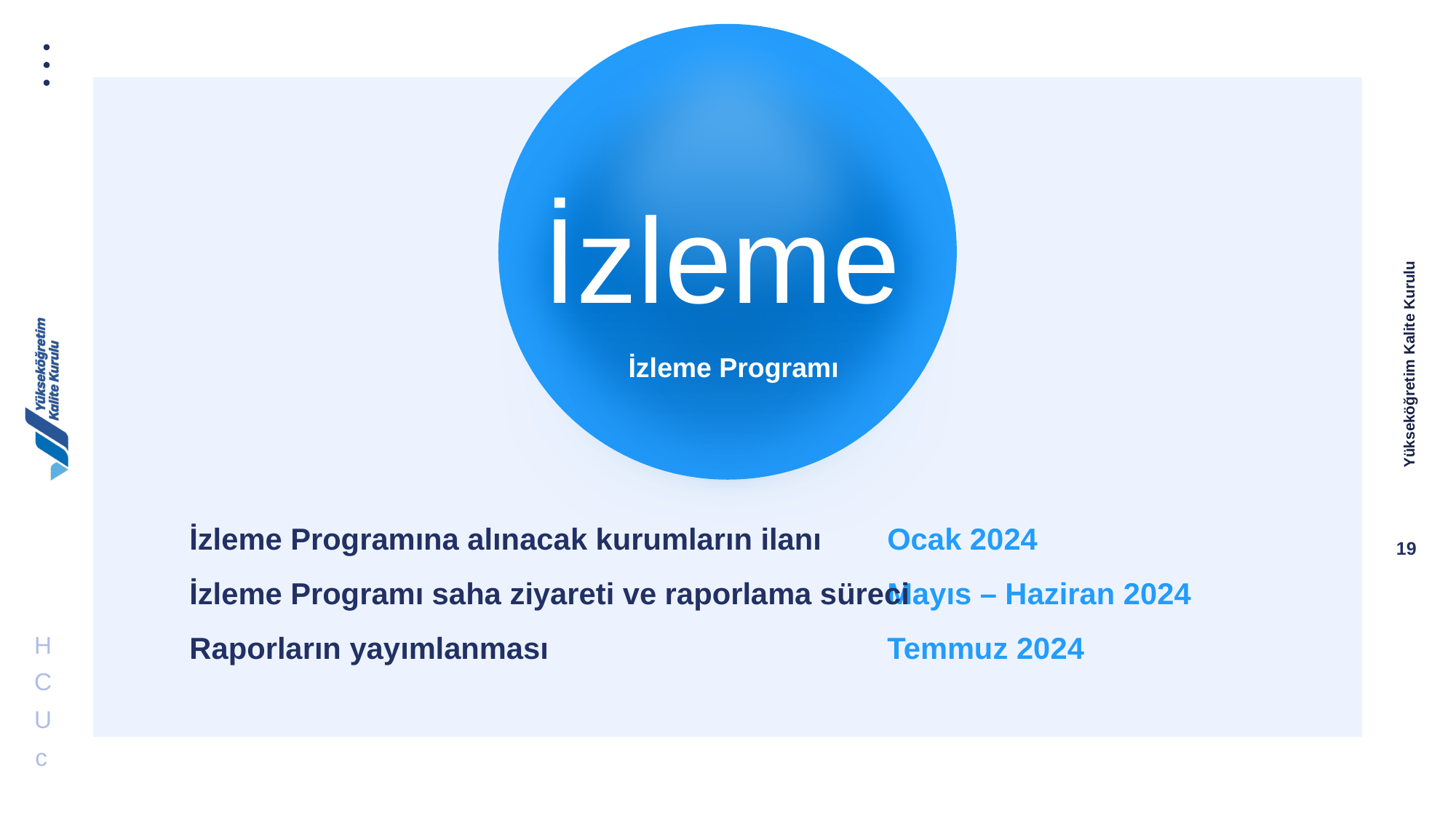

İzleme
İzleme Programı
İzleme Programına alınacak kurumların ilanı
İzleme Programı saha ziyareti ve raporlama süreci
Raporların yayımlanması
Ocak 2024
Mayıs – Haziran 2024
Temmuz 2024